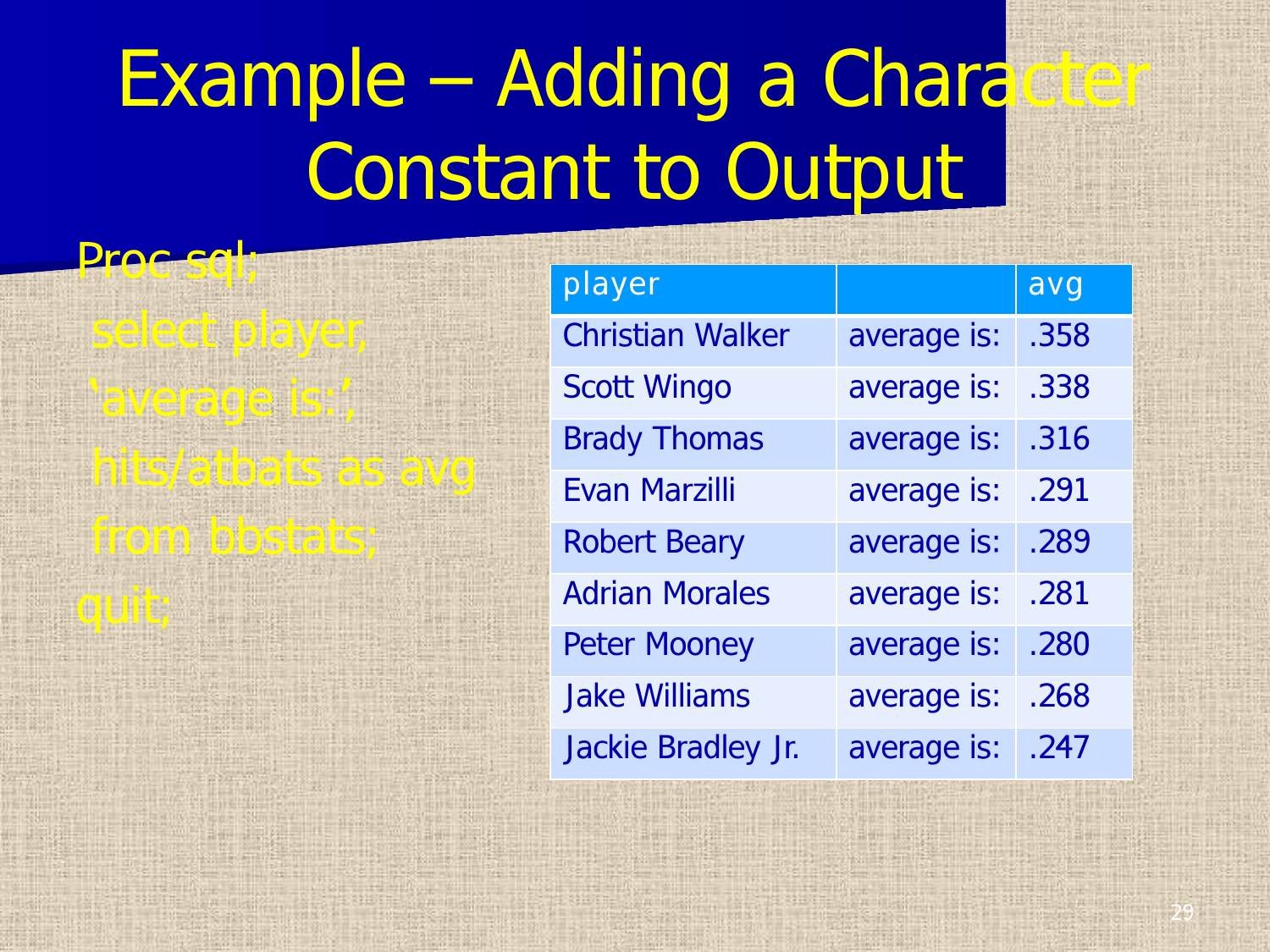

# Example – Adding a Character Constant to Output
Proc sql;
 select player,
 ‘average is:’,
 hits/atbats as avg
 from bbstats;
quit;
| player |  | avg |
| --- | --- | --- |
| Christian Walker | average is: | .358 |
| Scott Wingo | average is: | .338 |
| Brady Thomas | average is: | .316 |
| Evan Marzilli | average is: | .291 |
| Robert Beary | average is: | .289 |
| Adrian Morales | average is: | .281 |
| Peter Mooney | average is: | .280 |
| Jake Williams | average is: | .268 |
| Jackie Bradley Jr. | average is: | .247 |
29